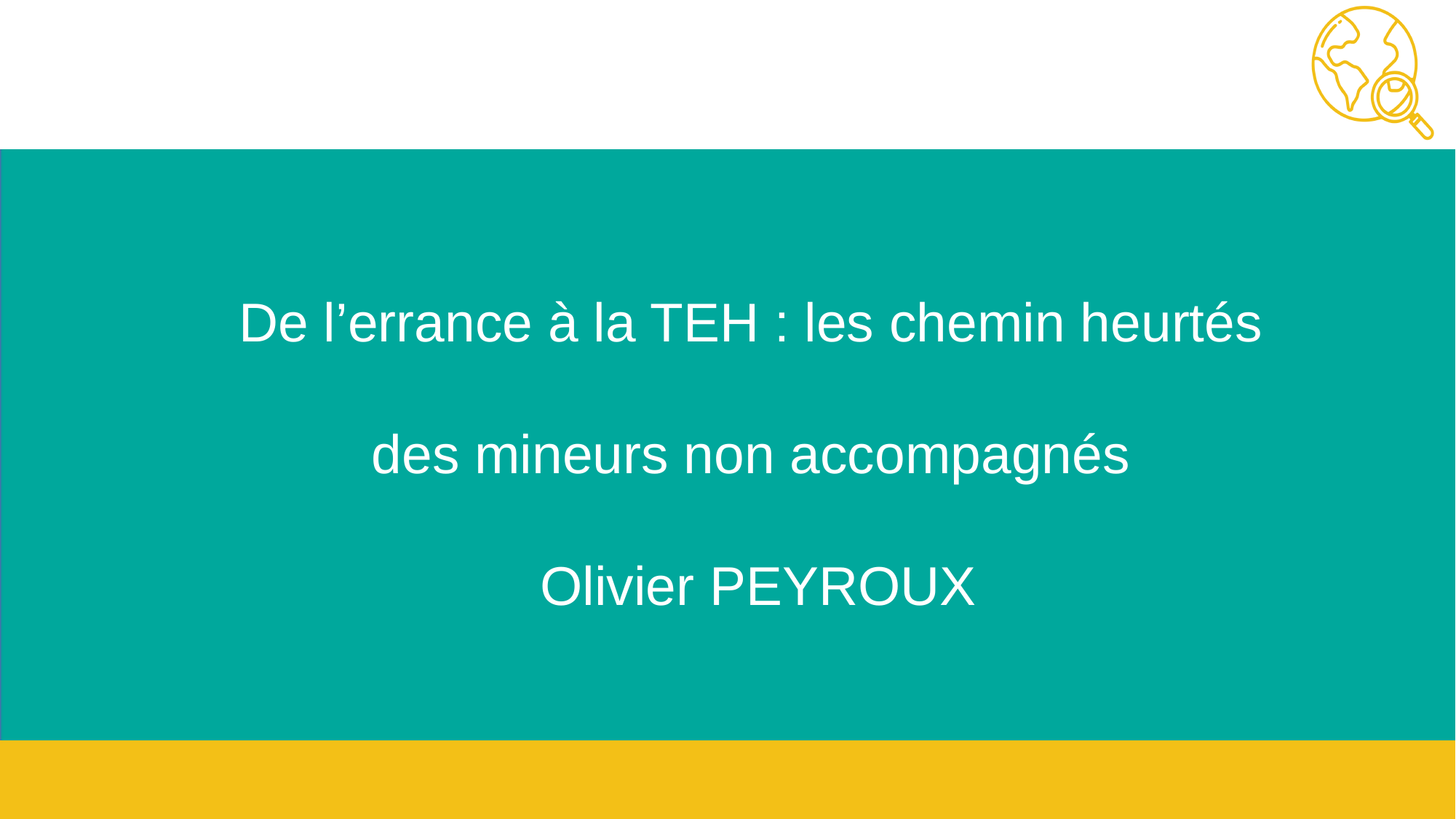

De l’errance à la TEH : les chemin heurtés
des mineurs non accompagnés
Olivier PEYROUX